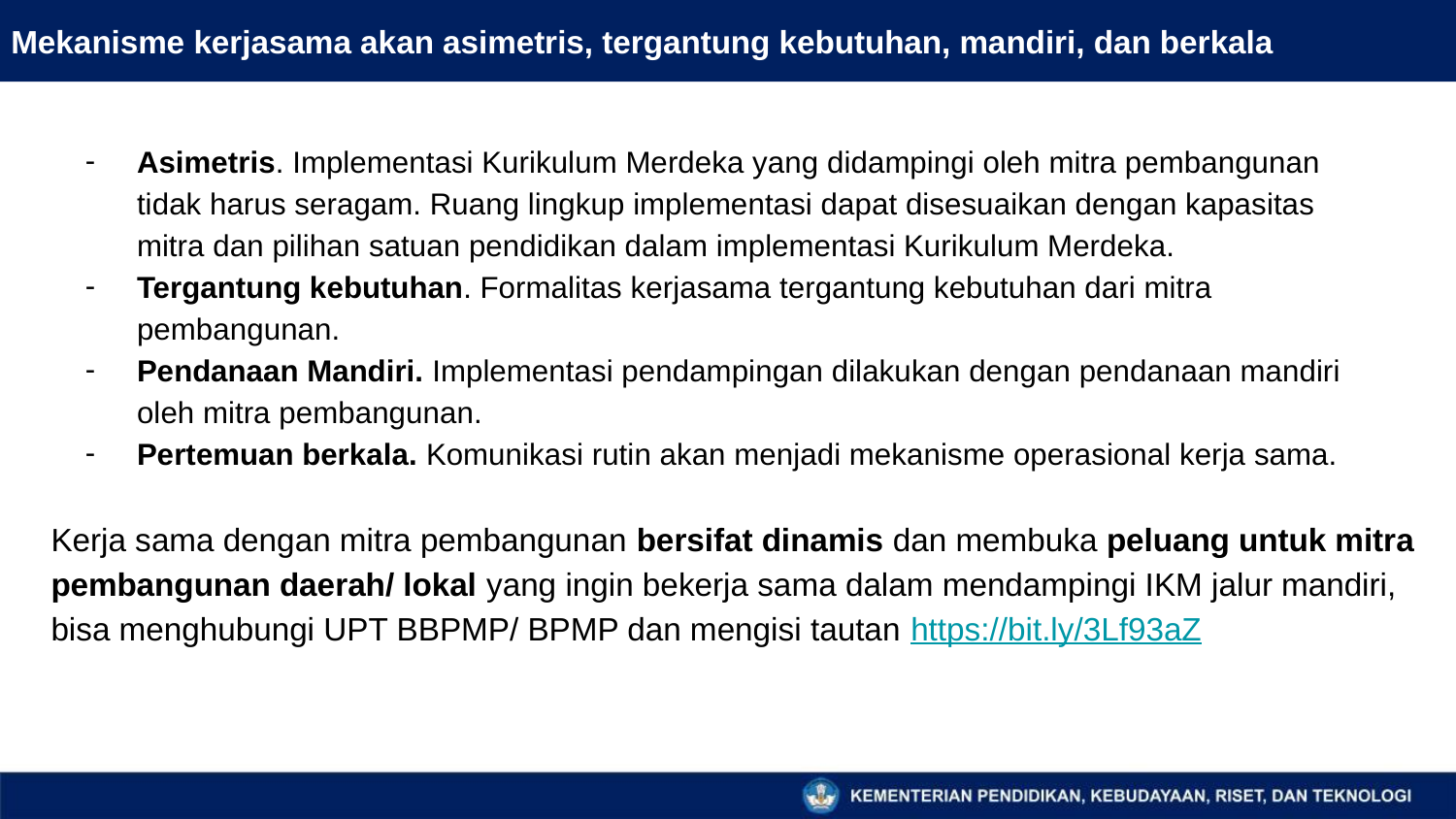

#
Mekanisme kerjasama akan asimetris, tergantung kebutuhan, mandiri, dan berkala
Asimetris. Implementasi Kurikulum Merdeka yang didampingi oleh mitra pembangunan tidak harus seragam. Ruang lingkup implementasi dapat disesuaikan dengan kapasitas mitra dan pilihan satuan pendidikan dalam implementasi Kurikulum Merdeka.
Tergantung kebutuhan. Formalitas kerjasama tergantung kebutuhan dari mitra pembangunan.
Pendanaan Mandiri. Implementasi pendampingan dilakukan dengan pendanaan mandiri oleh mitra pembangunan.
Pertemuan berkala. Komunikasi rutin akan menjadi mekanisme operasional kerja sama.
Kerja sama dengan mitra pembangunan bersifat dinamis dan membuka peluang untuk mitra pembangunan daerah/ lokal yang ingin bekerja sama dalam mendampingi IKM jalur mandiri, bisa menghubungi UPT BBPMP/ BPMP dan mengisi tautan https://bit.ly/3Lf93aZ